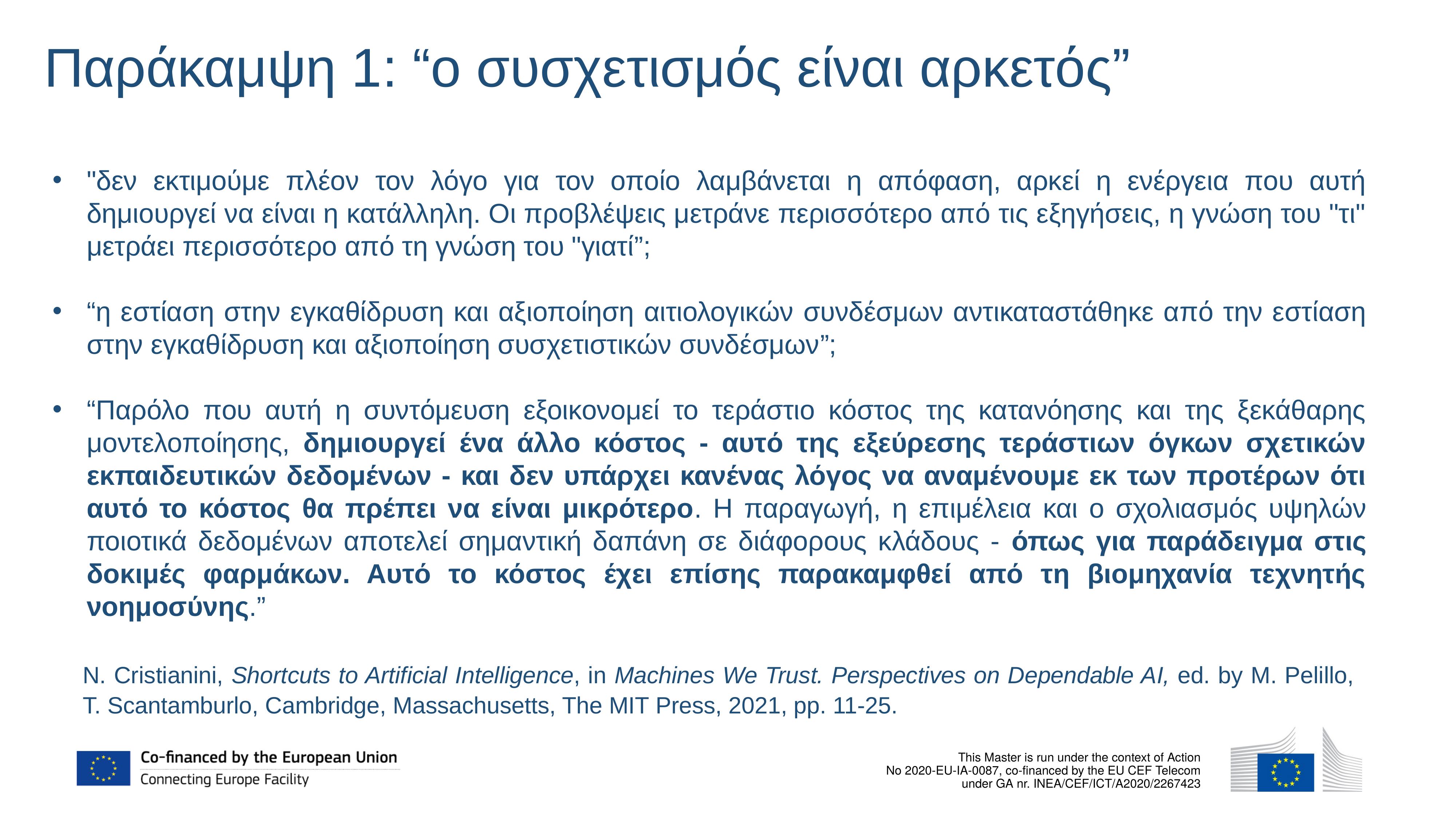

Παράκαμψη 1: “ο συσχετισμός είναι αρκετός”

"δεν εκτιμούμε πλέον τον λόγο για τον οποίο λαμβάνεται η απόφαση, αρκεί η ενέργεια που αυτή δημιουργεί να είναι η κατάλληλη. Οι προβλέψεις μετράνε περισσότερο από τις εξηγήσεις, η γνώση του "τι" μετράει περισσότερο από τη γνώση του "γιατί”;

“η εστίαση στην εγκαθίδρυση και αξιοποίηση αιτιολογικών συνδέσμων αντικαταστάθηκε από την εστίαση στην εγκαθίδρυση και αξιοποίηση συσχετιστικών συνδέσμων”;

“Παρόλο που αυτή η συντόμευση εξοικονομεί το τεράστιο κόστος της κατανόησης και της ξεκάθαρης μοντελοποίησης, δημιουργεί ένα άλλο κόστος - αυτό της εξεύρεσης τεράστιων όγκων σχετικών εκπαιδευτικών δεδομένων - και δεν υπάρχει κανένας λόγος να αναμένουμε εκ των προτέρων ότι αυτό το κόστος θα πρέπει να είναι μικρότερο. Η παραγωγή, η επιμέλεια και ο σχολιασμός υψηλών ποιοτικά δεδομένων αποτελεί σημαντική δαπάνη σε διάφορους κλάδους - όπως για παράδειγμα στις δοκιμές φαρμάκων. Αυτό το κόστος έχει επίσης παρακαμφθεί από τη βιομηχανία τεχνητής νοημοσύνης.”
N. Cristianini, Shortcuts to Artificial Intelligence, in Machines We Trust. Perspectives on Dependable AI, ed. by M. Pelillo, T. Scantamburlo, Cambridge, Massachusetts, The MIT Press, 2021, pp. 11-25.